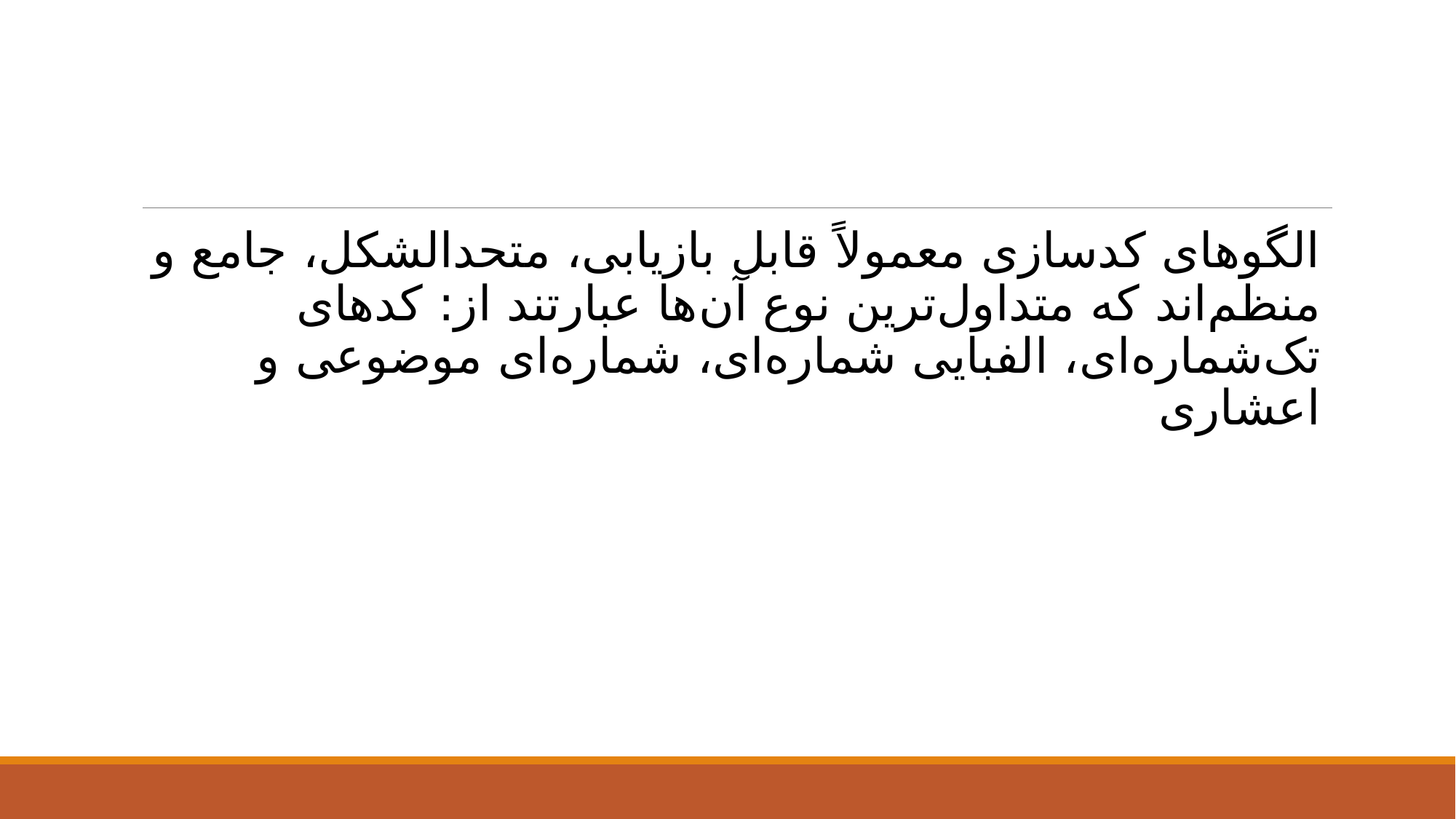

#
الگوهای کدسازی معمولاً قابل بازیابی، متحدالشکل، جامع و منظم‌اند که متداول‌ترین نوع آن‌ها عبارتند از: کدهای تک‌شماره‌ای، الفبایی شماره‌ای، شماره‌ای موضوعی و اعشاری